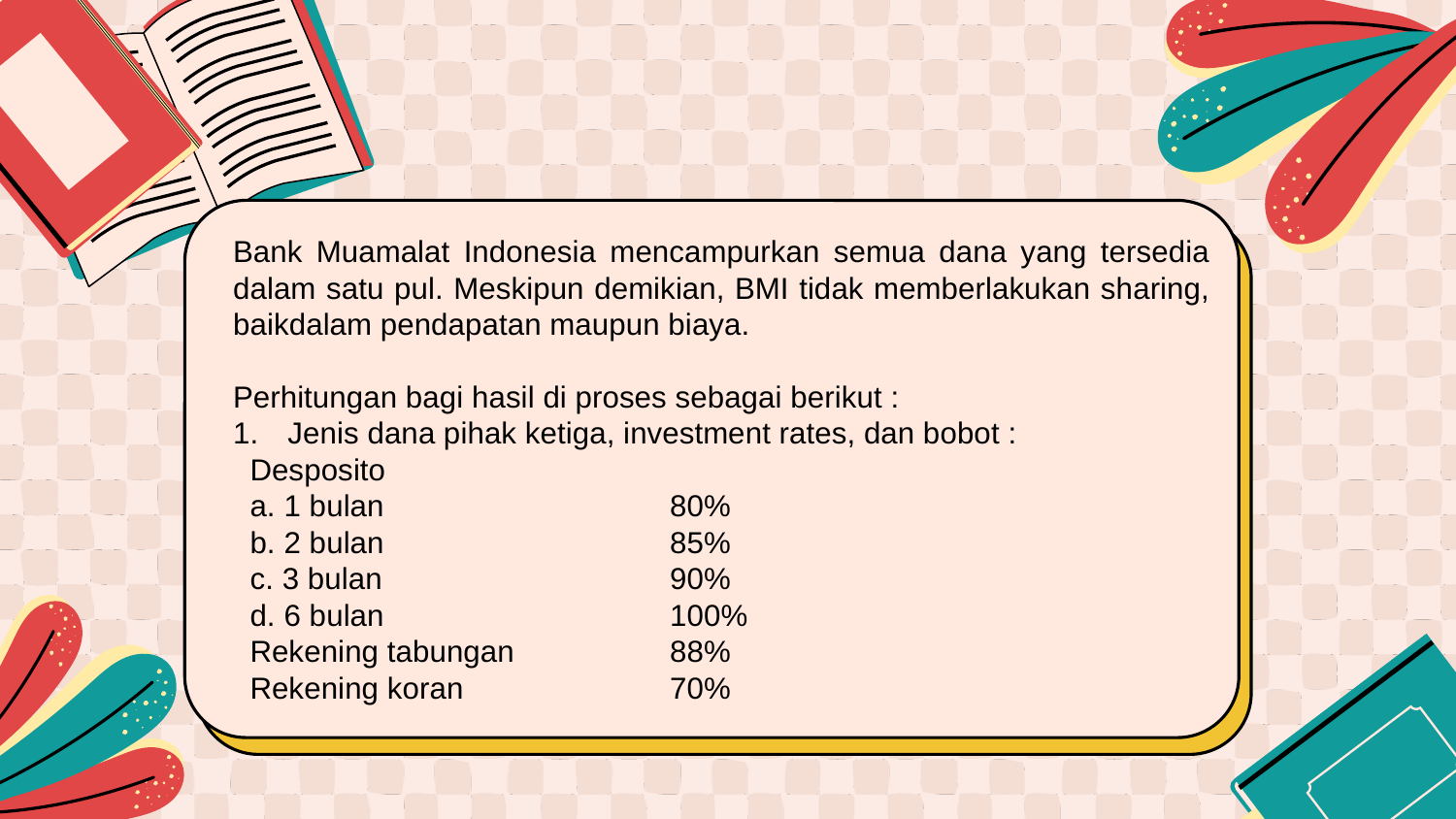

Bank Muamalat Indonesia mencampurkan semua dana yang tersedia dalam satu pul. Meskipun demikian, BMI tidak memberlakukan sharing, baikdalam pendapatan maupun biaya.

Perhitungan bagi hasil di proses sebagai berikut :
Jenis dana pihak ketiga, investment rates, dan bobot :
  Desposito
  a. 1 bulan		80%
  b. 2 bulan		85%
  c. 3 bulan		90%
  d. 6 bulan		100%
  Rekening tabungan		88%
  Rekening koran   		70%